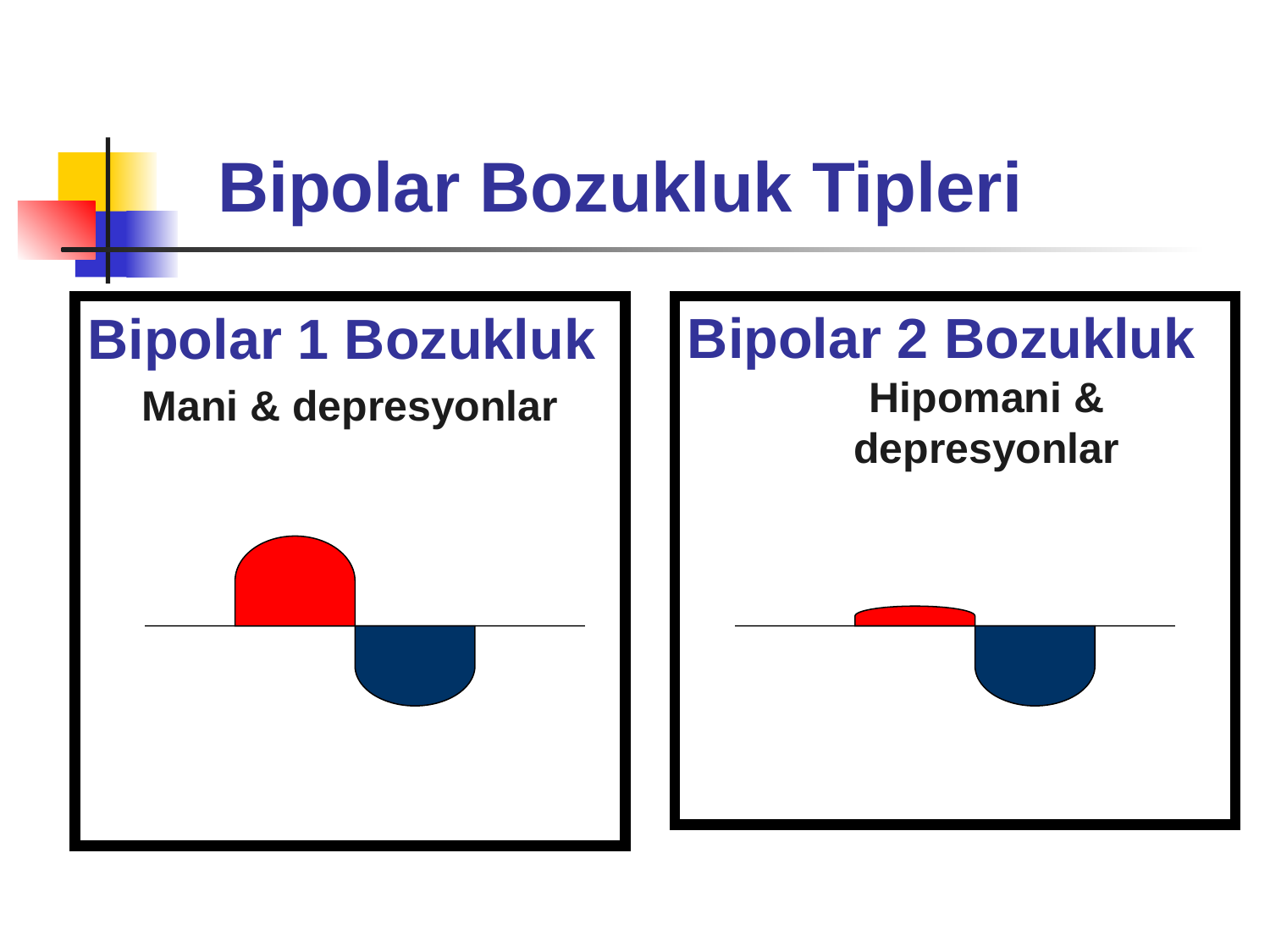

# Bipolar Bozukluk Tipleri
Bipolar 1 Bozukluk
Mani & depresyonlar

Bipolar 2 Bozukluk
Hipomani & depresyonlar